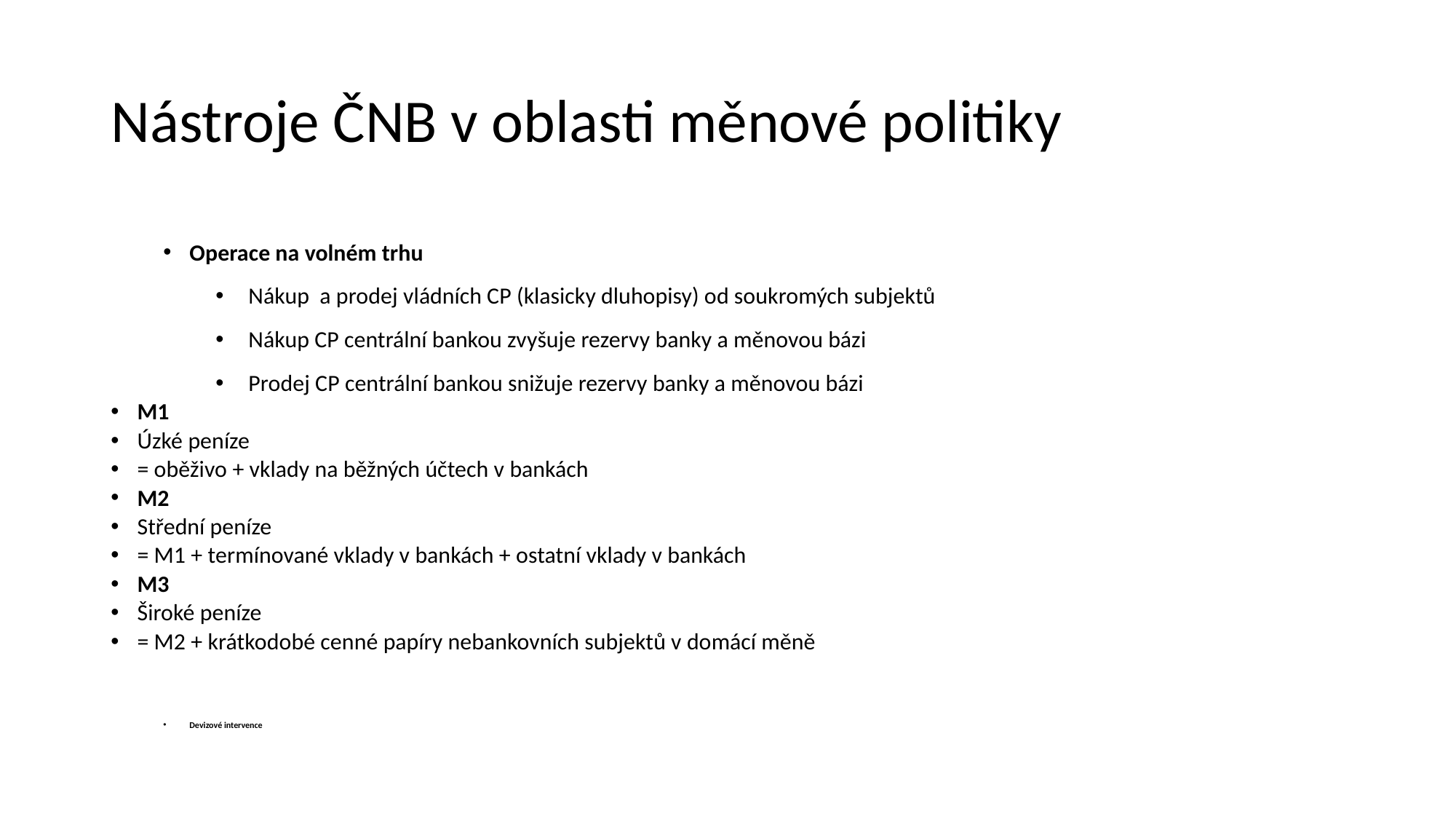

# Nástroje ČNB v oblasti měnové politiky
Operace na volném trhu
Nákup  a prodej vládních CP (klasicky dluhopisy) od soukromých subjektů
Nákup CP centrální bankou zvyšuje rezervy banky a měnovou bázi
Prodej CP centrální bankou snižuje rezervy banky a měnovou bázi
M1
Úzké peníze
= oběživo + vklady na běžných účtech v bankách
M2
Střední peníze
= M1 + termínované vklady v bankách + ostatní vklady v bankách
M3
Široké peníze
= M2 + krátkodobé cenné papíry nebankovních subjektů v domácí měně

Devizové intervence